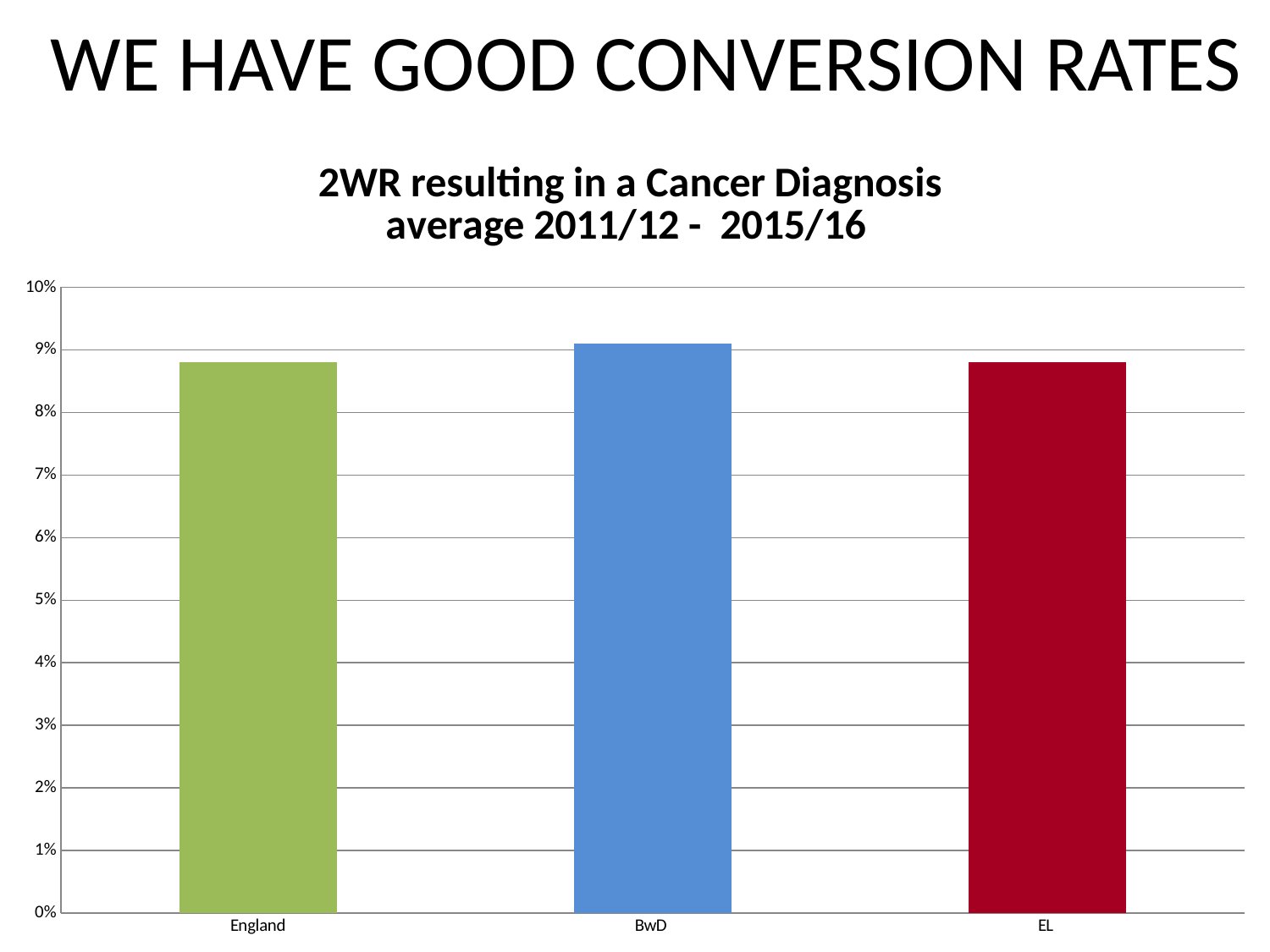

# WE HAVE GOOD CONVERSION RATES

### Chart: 2WR resulting in a Cancer Diagnosis
average 2011/12 -  2015/16

| Category |  |
|---|---|
| England | 0.08800000000000006 |
| BwD  | 0.09100000000000003 |
| EL  | 0.08800000000000006 |